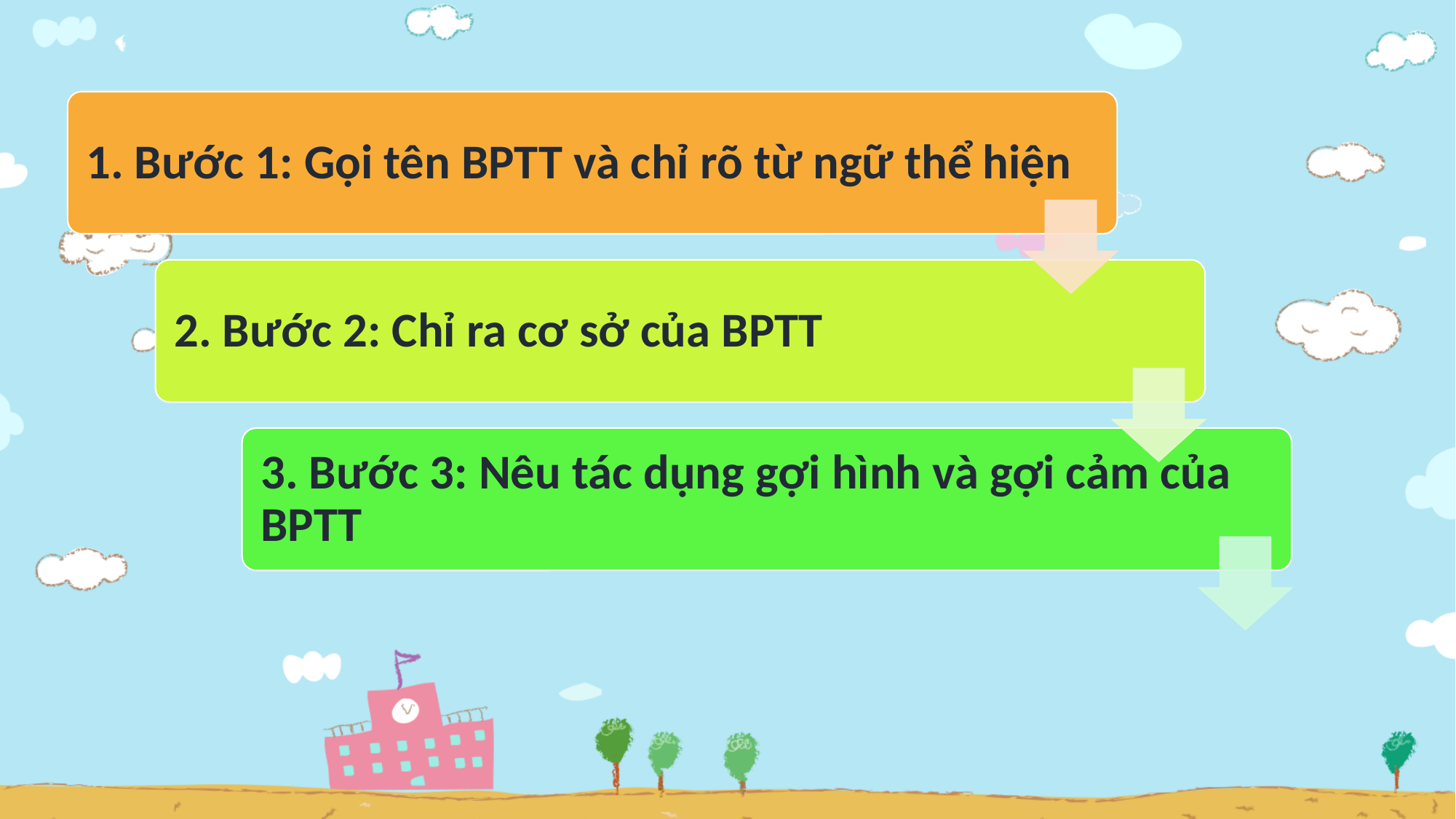

1. Bước 1: Gọi tên BPTT và chỉ rõ từ ngữ thể hiện

2. Bước 2: Chỉ ra cơ sở của BPTT

3. Bước 3: Nêu tác dụng gợi hình và gợi cảm của BPTT